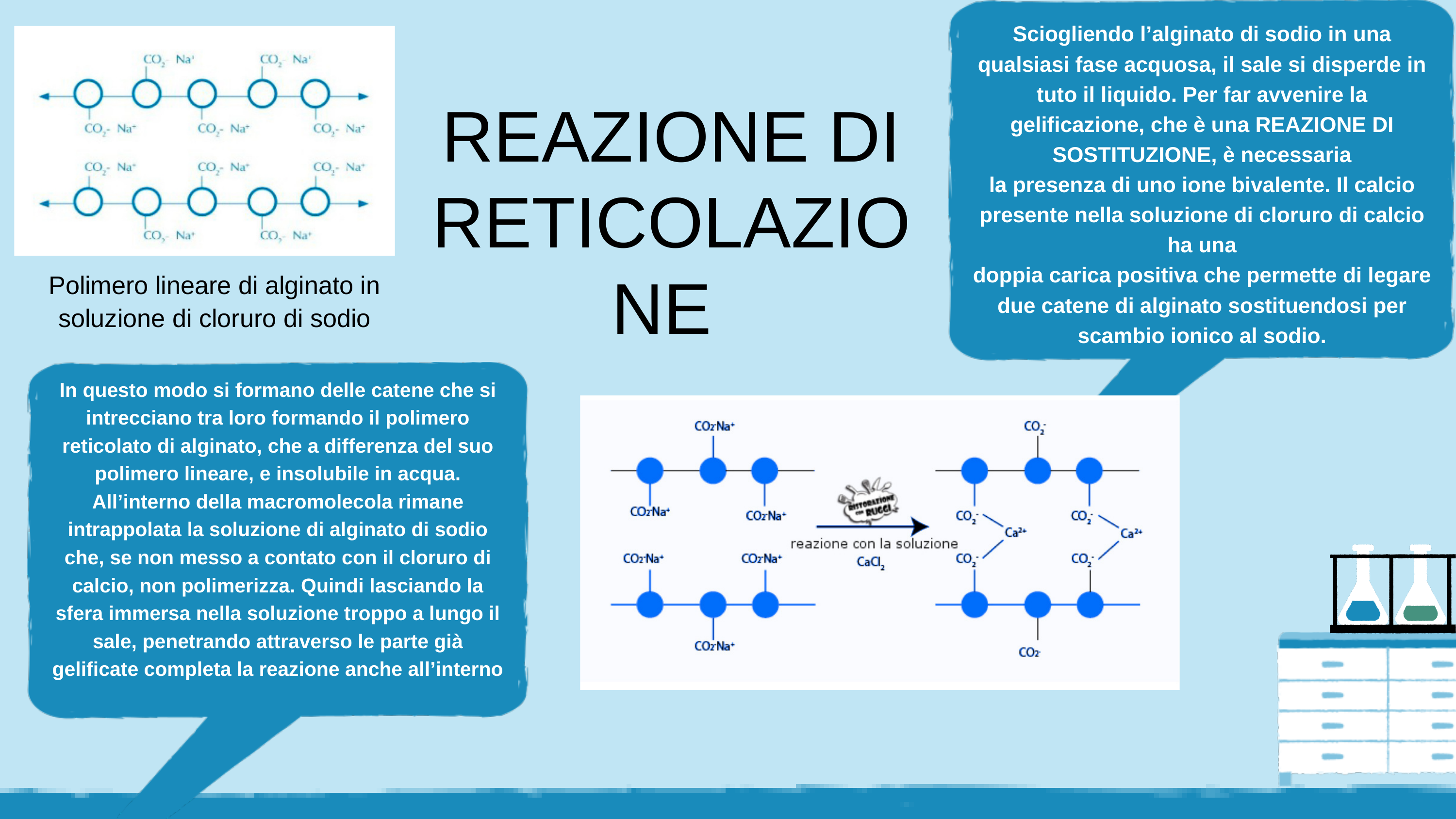

Sciogliendo l’alginato di sodio in una qualsiasi fase acquosa, il sale si disperde in tuto il liquido. Per far avvenire la gelificazione, che è una REAZIONE DI SOSTITUZIONE, è necessaria
la presenza di uno ione bivalente. Il calcio presente nella soluzione di cloruro di calcio ha una
doppia carica positiva che permette di legare due catene di alginato sostituendosi per scambio ionico al sodio.

REAZIONE DI RETICOLAZIONE
Polimero lineare di alginato in
soluzione di cloruro di sodio

In questo modo si formano delle catene che si intrecciano tra loro formando il polimero
reticolato di alginato, che a differenza del suo polimero lineare, e insolubile in acqua.
All’interno della macromolecola rimane intrappolata la soluzione di alginato di sodio che, se non messo a contato con il cloruro di calcio, non polimerizza. Quindi lasciando la sfera immersa nella soluzione troppo a lungo il sale, penetrando attraverso le parte già gelificate completa la reazione anche all’interno